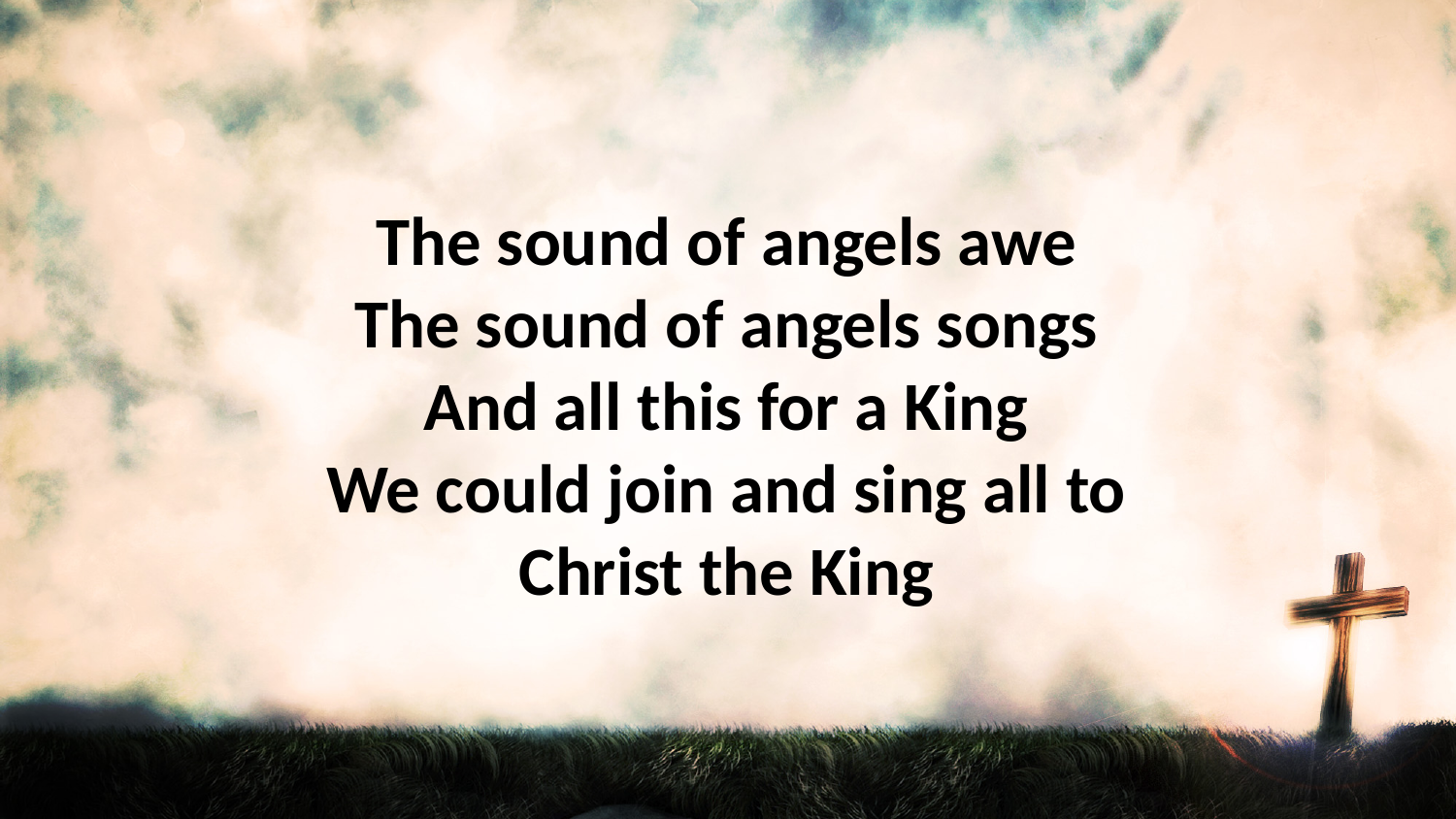

The sound of angels awe
The sound of angels songs
And all this for a King
We could join and sing all to
Christ the King